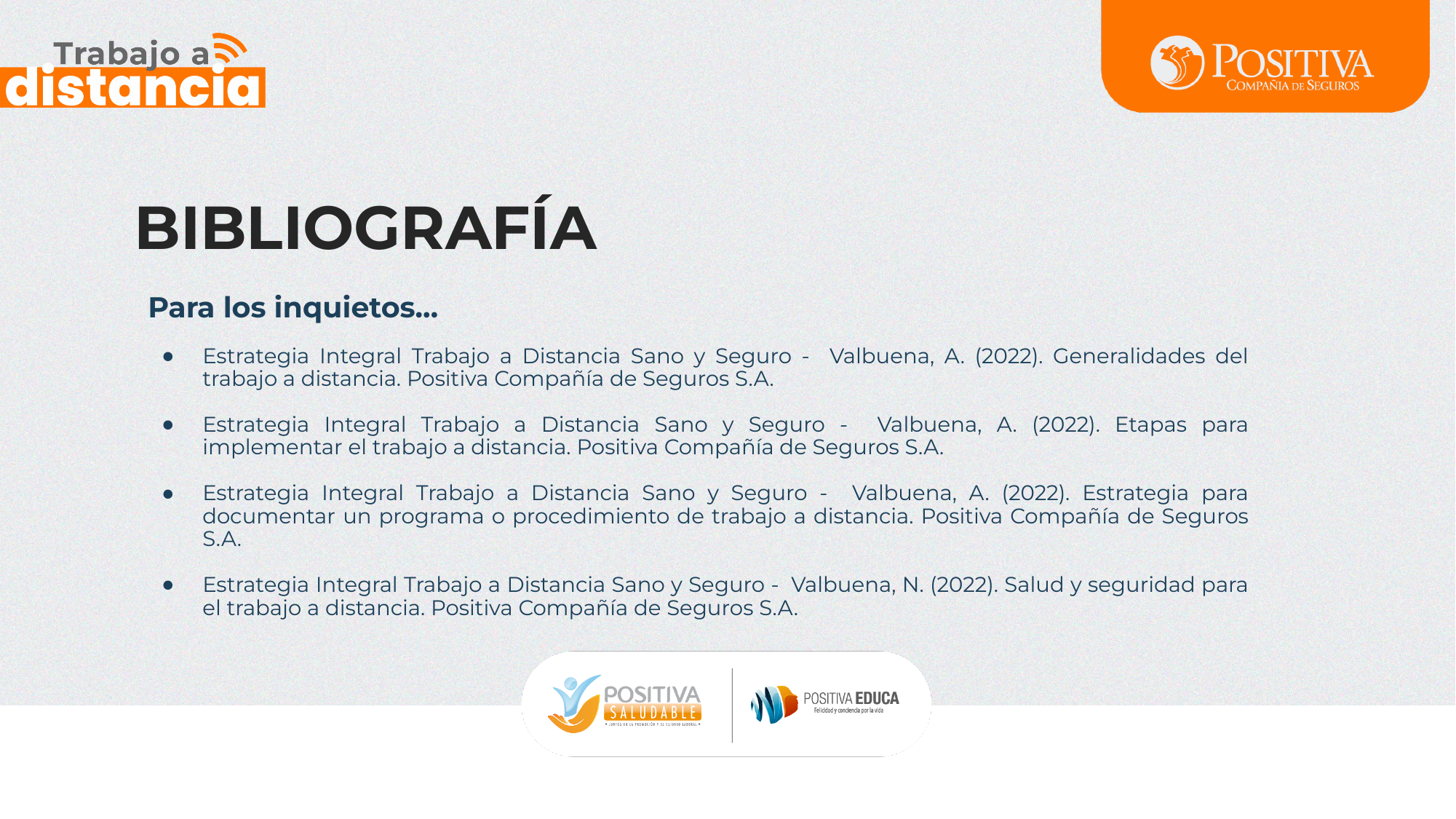

BIBLIOGRAFÍA
Para los inquietos…

Estrategia Integral Trabajo a Distancia Sano y Seguro -  Valbuena, A. (2022). Generalidades del trabajo a distancia. Positiva Compañía de Seguros S.A.

Estrategia Integral Trabajo a Distancia Sano y Seguro -  Valbuena, A. (2022). Etapas para implementar el trabajo a distancia. Positiva Compañía de Seguros S.A.

Estrategia Integral Trabajo a Distancia Sano y Seguro -  Valbuena, A. (2022). Estrategia para documentar un programa o procedimiento de trabajo a distancia. Positiva Compañía de Seguros S.A.

Estrategia Integral Trabajo a Distancia Sano y Seguro -  Valbuena, N. (2022). Salud y seguridad para el trabajo a distancia. Positiva Compañía de Seguros S.A.